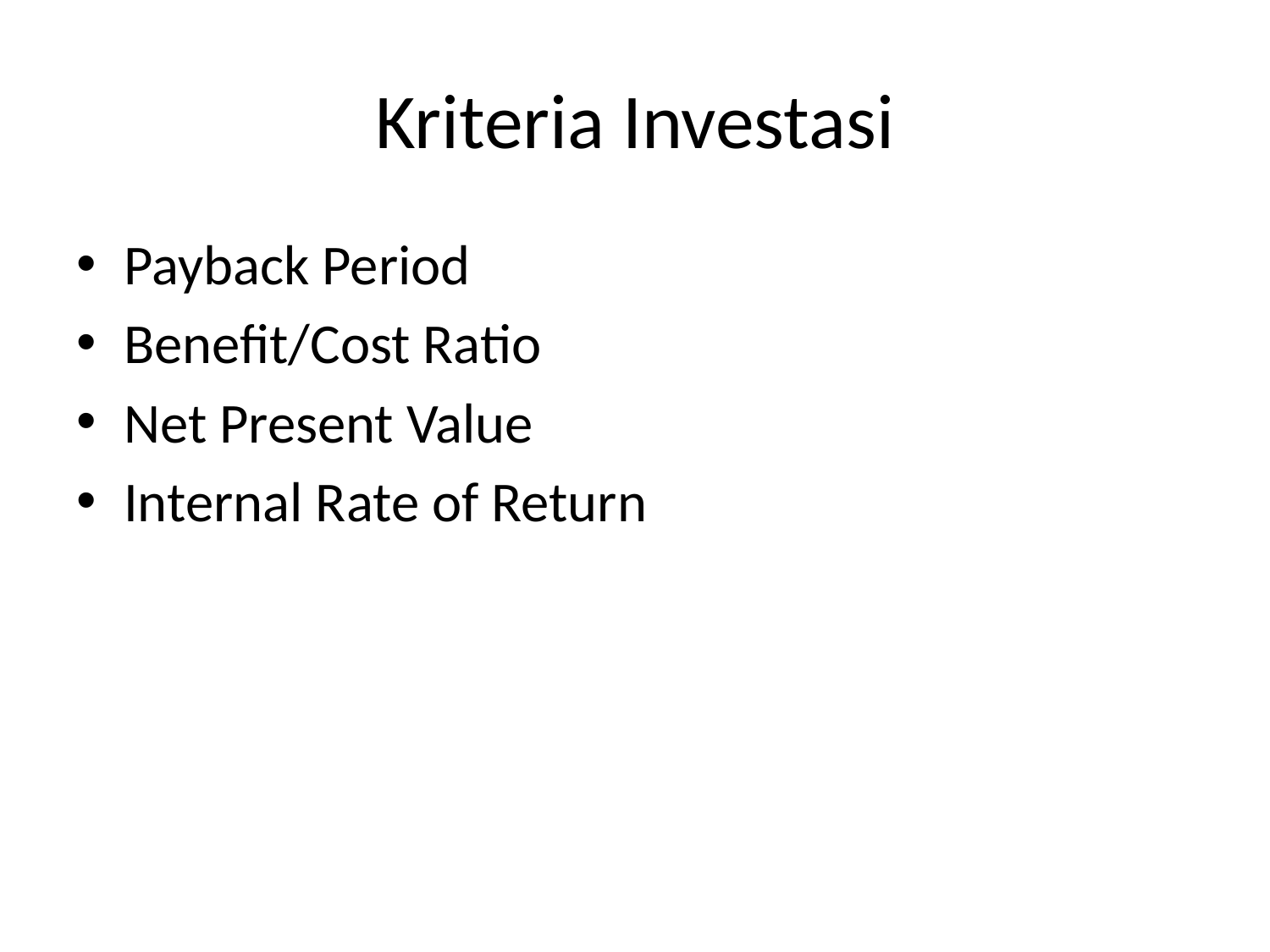

# Kriteria Investasi
Payback Period
Benefit/Cost Ratio
Net Present Value
Internal Rate of Return